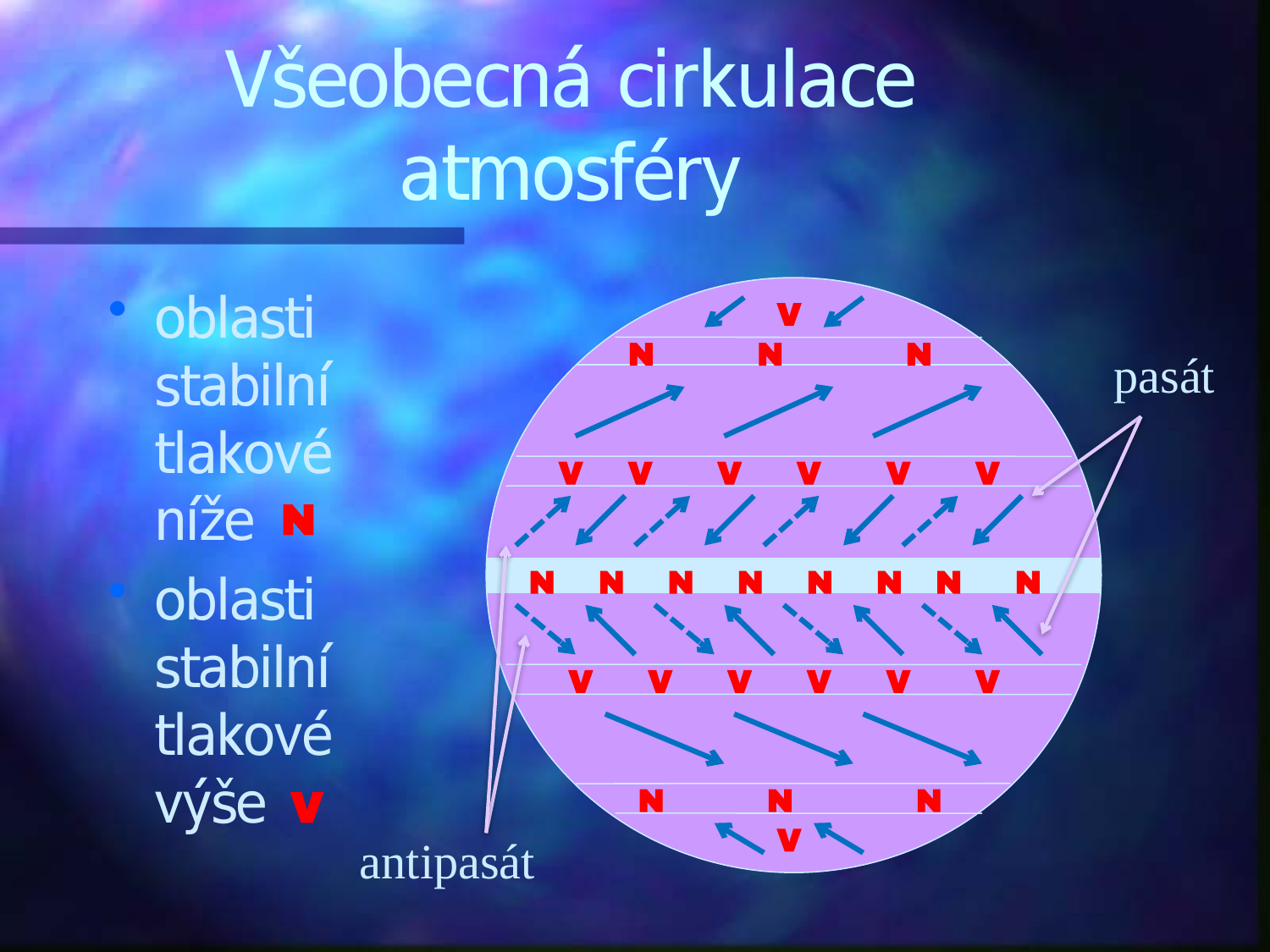

# Všeobecná cirkulace atmosféry
oblasti stabilní tlakové níže
oblasti stabilní tlakové výše

V
N
N
N
V
V
V
V
V
V
N
N
N
N
N
N
N
N
V
V
V
V
V
V
N
N
N
V
pasát
N
V
antipasát